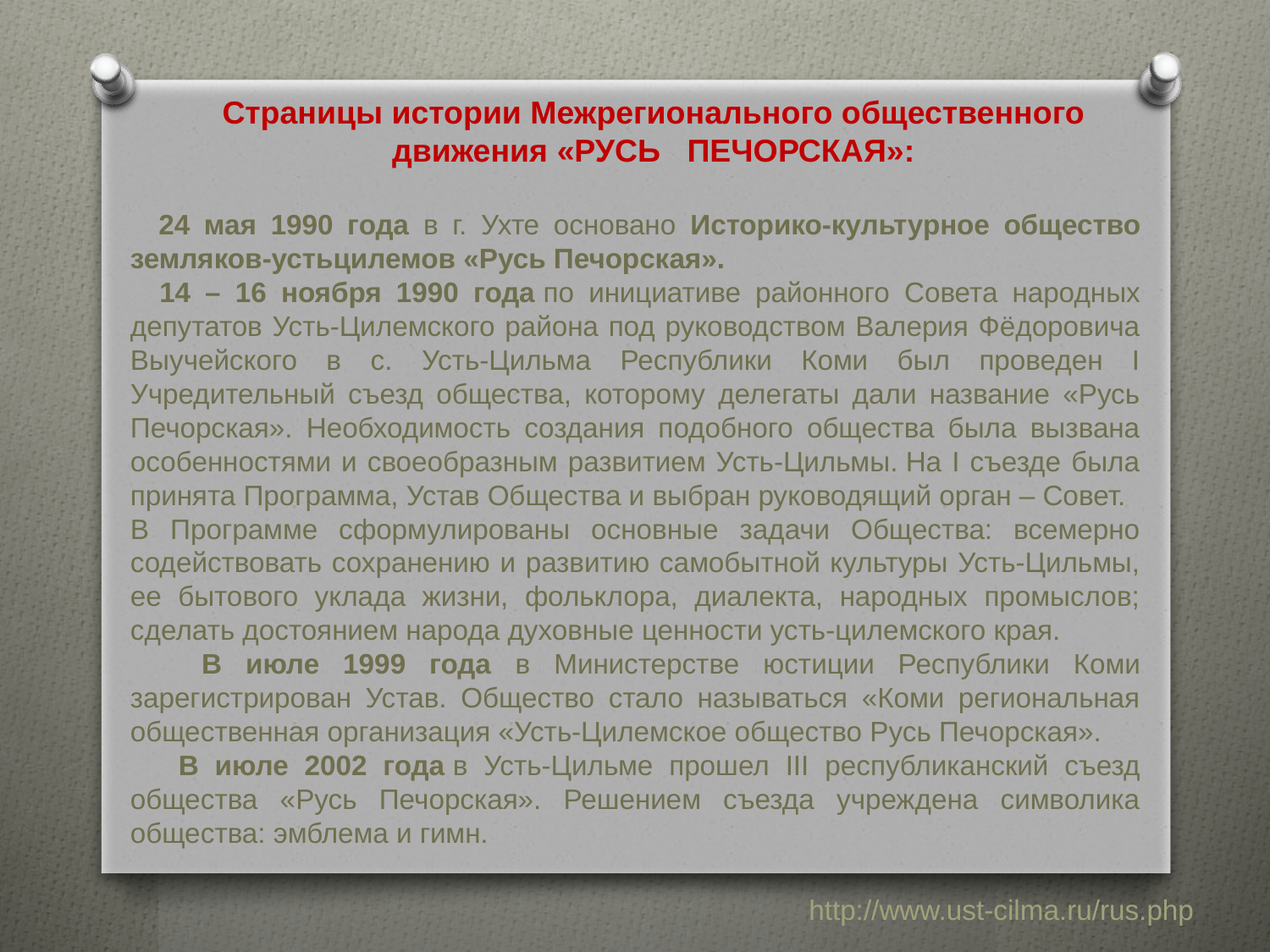

Страницы истории Межрегионального общественного движения «РУСЬ   ПЕЧОРСКАЯ»:
  24 мая 1990 года в г. Ухте основано Историко-культурное общество земляков-устьцилемов «Русь Печорская».
  14 – 16 ноября 1990 года по инициативе районного Совета народных депутатов Усть-Цилемского района под руководством Валерия Фёдоровича Выучейского в с. Усть-Цильма Республики Коми был проведен I Учредительный съезд общества, которому делегаты дали название «Русь Печорская». Необходимость создания подобного общества была вызвана особенностями и своеобразным развитием Усть-Цильмы. На I съезде была принята Программа, Устав Общества и выбран руководящий орган – Совет.
В Программе сформулированы основные задачи Общества: всемерно содействовать сохранению и развитию самобытной культуры Усть-Цильмы, ее бытового уклада жизни, фольклора, диалекта, народных промыслов; сделать достоянием народа духовные ценности усть-цилемского края.
   В июле 1999 года в Министерстве юстиции Республики Коми зарегистрирован Устав. Общество стало называться «Коми региональная общественная организация «Усть-Цилемское общество Русь Печорская».
   В июле 2002 года в Усть-Цильме прошел III республиканский съезд общества «Русь Печорская». Решением съезда учреждена символика общества: эмблема и гимн.

http://www.ust-cilma.ru/rus.php